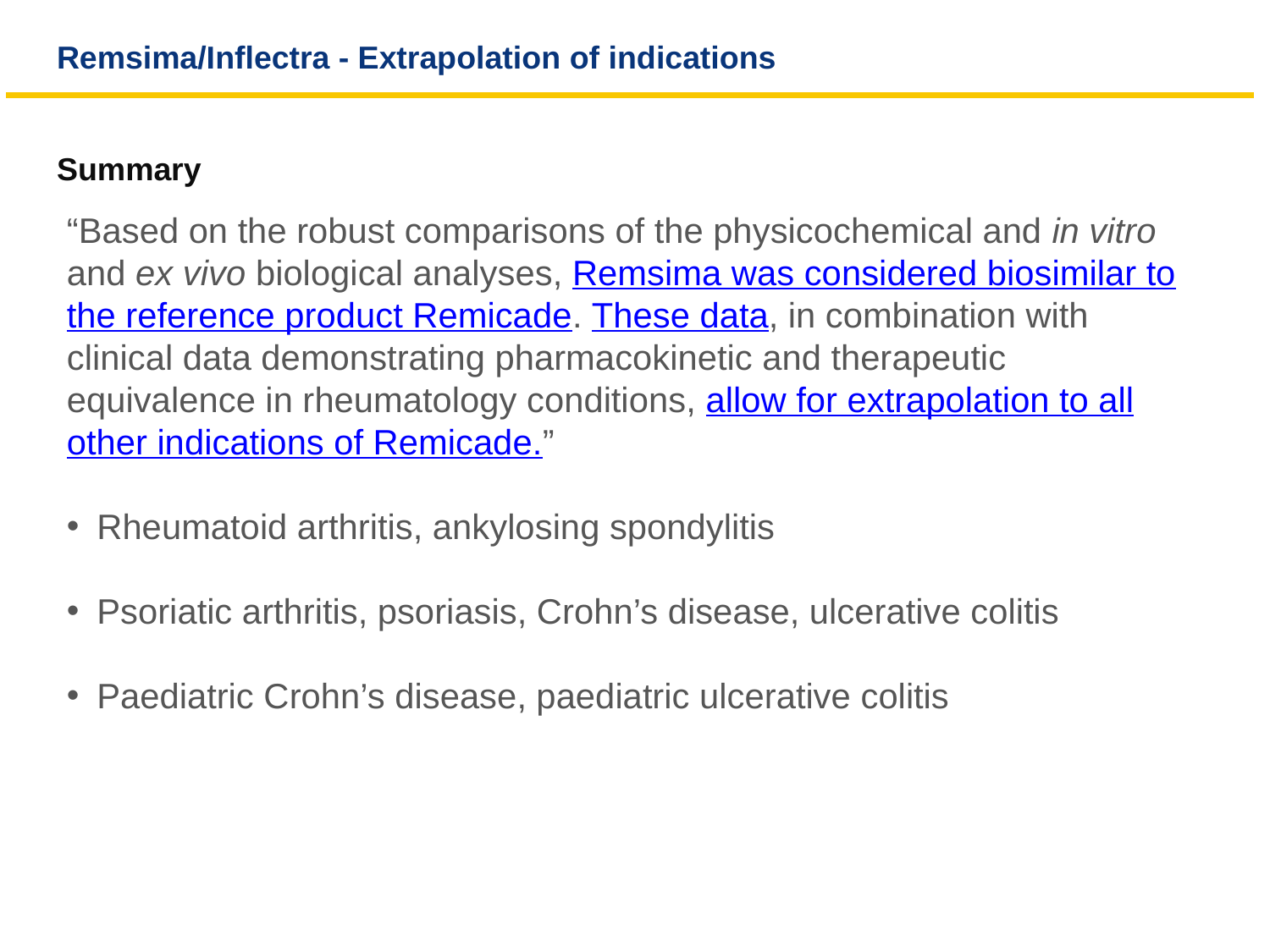

Remsima/Inflectra - Extrapolation of indications
Summary

“Based on the robust comparisons of the physicochemical and in vitro and ex vivo biological analyses, Remsima was considered biosimilar to the reference product Remicade. These data, in combination with clinical data demonstrating pharmacokinetic and therapeutic equivalence in rheumatology conditions, allow for extrapolation to all other indications of Remicade.”

Rheumatoid arthritis, ankylosing spondylitis

Psoriatic arthritis, psoriasis, Crohn’s disease, ulcerative colitis

Paediatric Crohn’s disease, paediatric ulcerative colitis